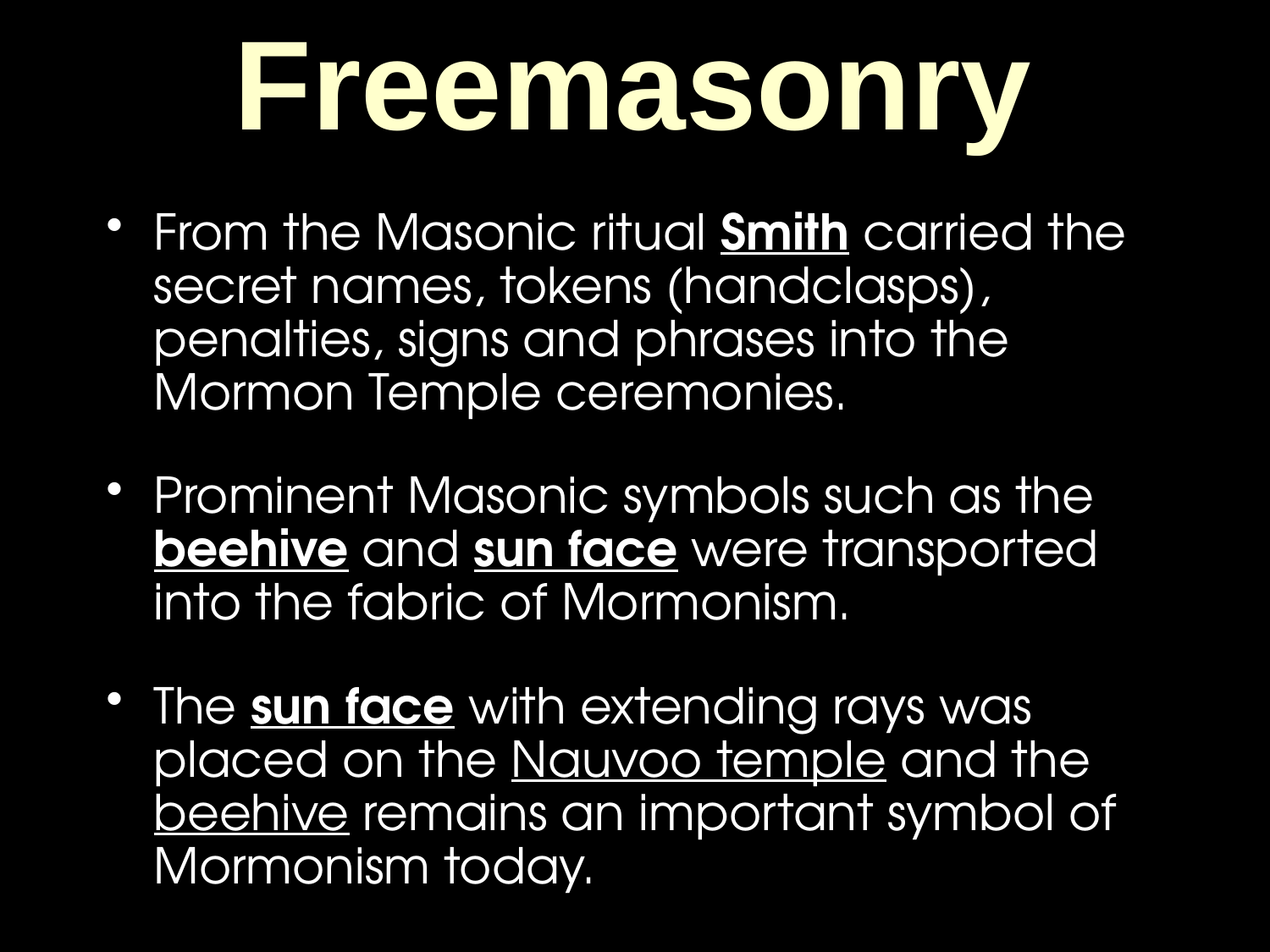

# Freemasonry
From the Masonic ritual Smith carried the secret names, tokens (handclasps), penalties, signs and phrases into the Mormon Temple ceremonies.

Prominent Masonic symbols such as the beehive and sun face were transported into the fabric of Mormonism.

The sun face with extending rays was placed on the Nauvoo temple and the beehive remains an important symbol of Mormonism today.